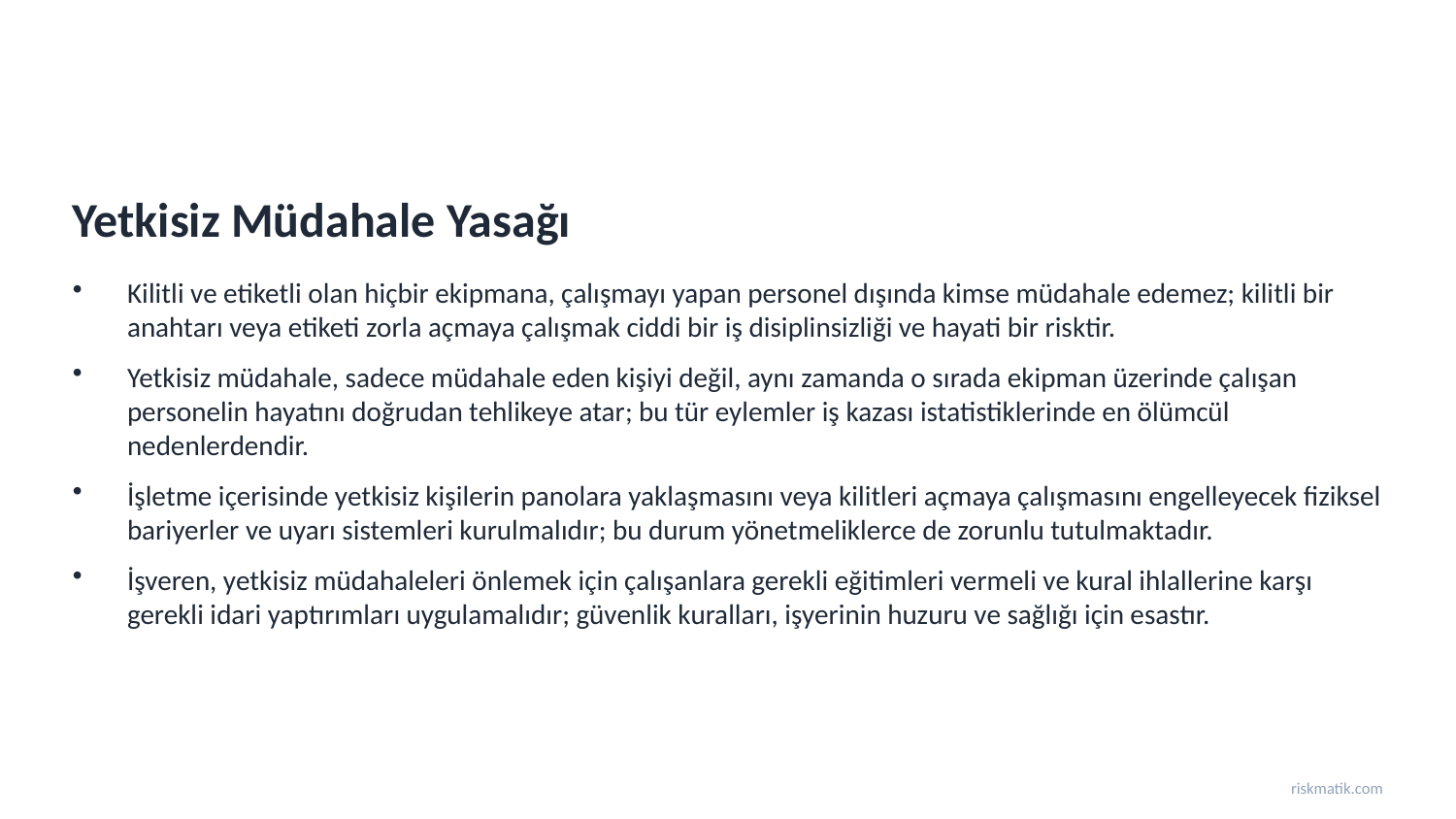

Yetkisiz Müdahale Yasağı
Kilitli ve etiketli olan hiçbir ekipmana, çalışmayı yapan personel dışında kimse müdahale edemez; kilitli bir anahtarı veya etiketi zorla açmaya çalışmak ciddi bir iş disiplinsizliği ve hayati bir risktir.
Yetkisiz müdahale, sadece müdahale eden kişiyi değil, aynı zamanda o sırada ekipman üzerinde çalışan personelin hayatını doğrudan tehlikeye atar; bu tür eylemler iş kazası istatistiklerinde en ölümcül nedenlerdendir.
İşletme içerisinde yetkisiz kişilerin panolara yaklaşmasını veya kilitleri açmaya çalışmasını engelleyecek fiziksel bariyerler ve uyarı sistemleri kurulmalıdır; bu durum yönetmeliklerce de zorunlu tutulmaktadır.
İşveren, yetkisiz müdahaleleri önlemek için çalışanlara gerekli eğitimleri vermeli ve kural ihlallerine karşı gerekli idari yaptırımları uygulamalıdır; güvenlik kuralları, işyerinin huzuru ve sağlığı için esastır.
riskmatik.com